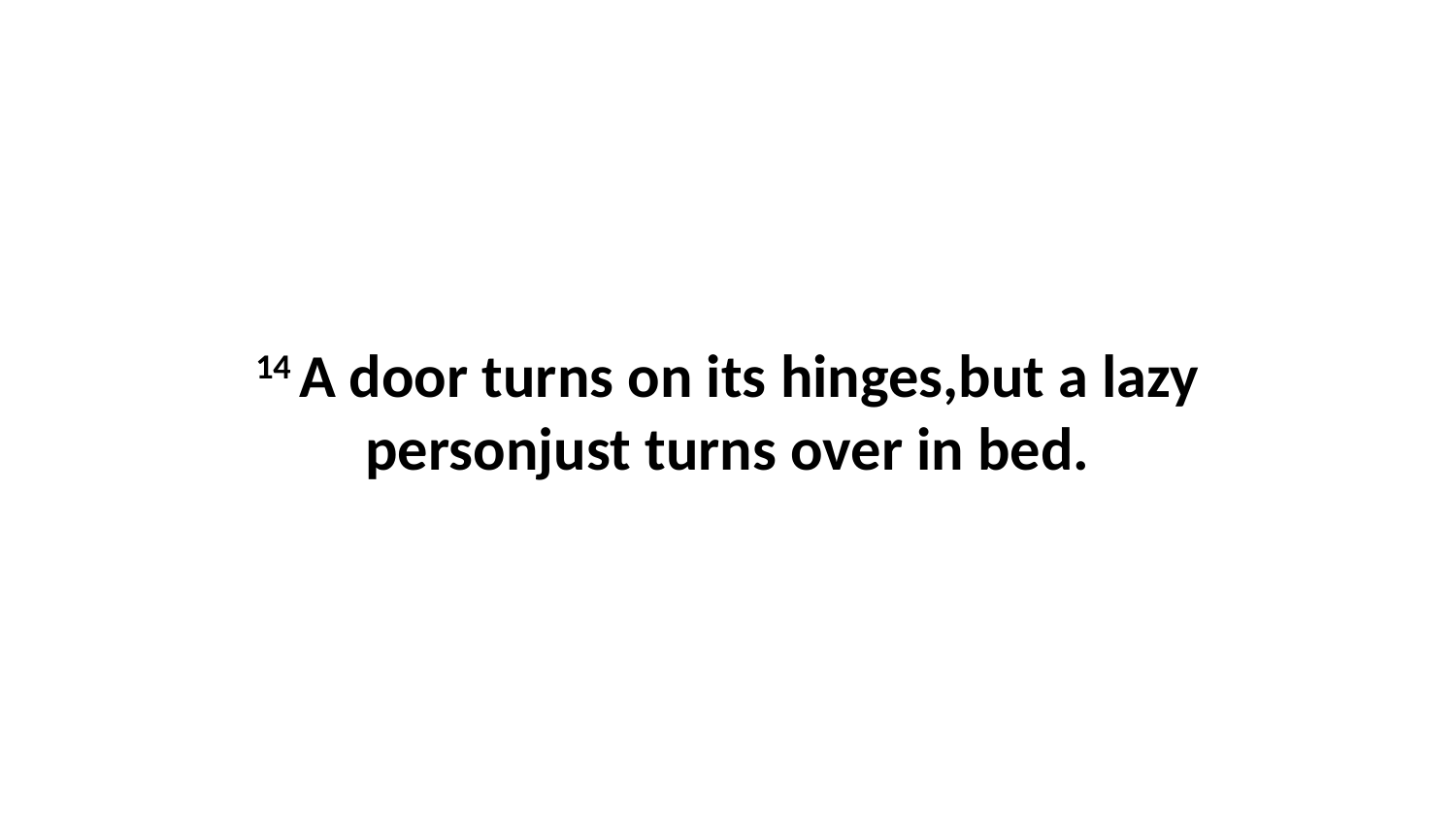

14 A door turns on its hinges,but a lazy personjust turns over in bed.